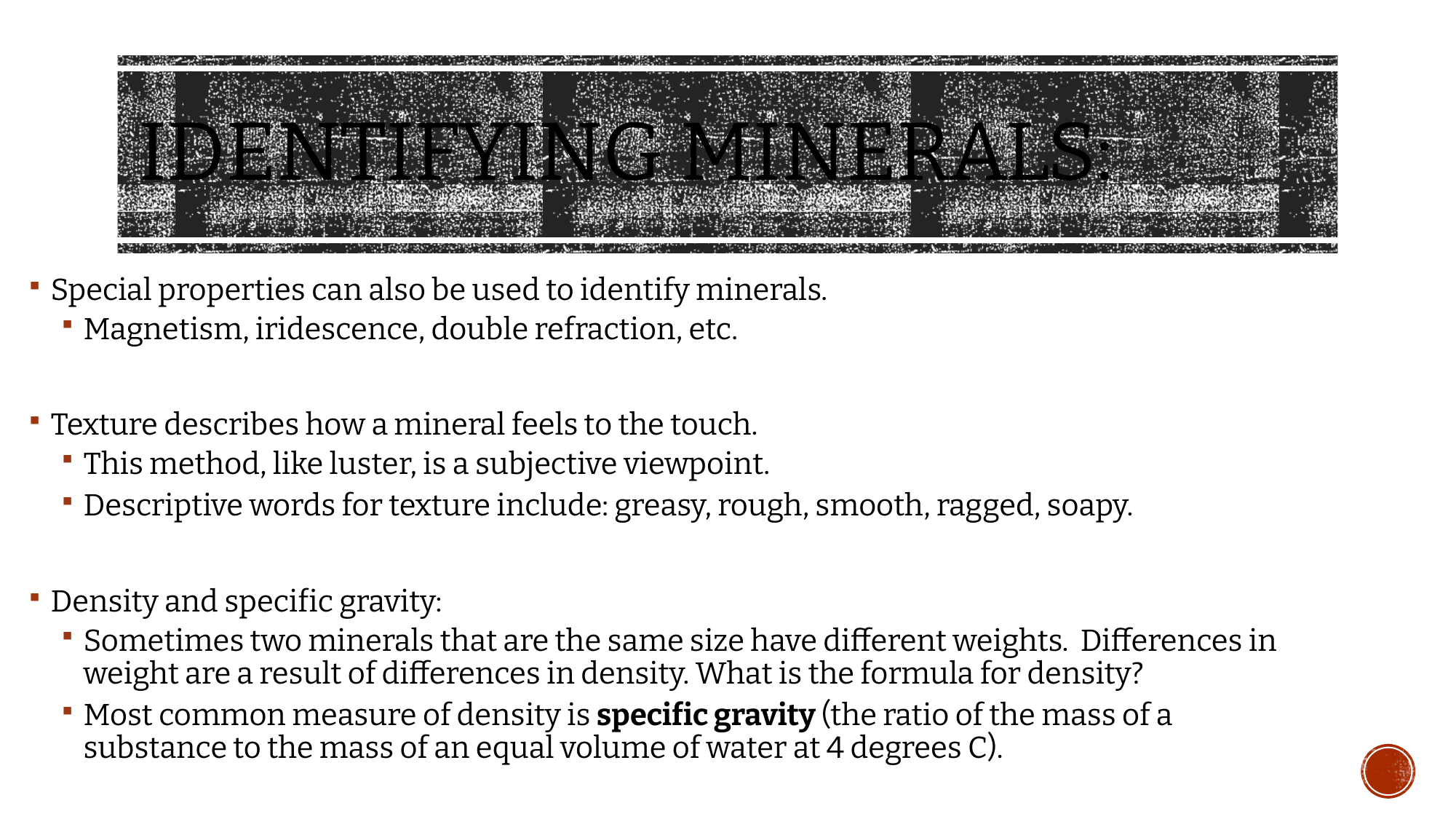

# Identifying minerals:

Special properties can also be used to identify minerals.
Magnetism, iridescence, double refraction, etc.

Texture describes how a mineral feels to the touch.
This method, like luster, is a subjective viewpoint.
Descriptive words for texture include: greasy, rough, smooth, ragged, soapy.

Density and specific gravity:
Sometimes two minerals that are the same size have different weights.  Differences in weight are a result of differences in density. What is the formula for density?
Most common measure of density is specific gravity (the ratio of the mass of a substance to the mass of an equal volume of water at 4 degrees C).